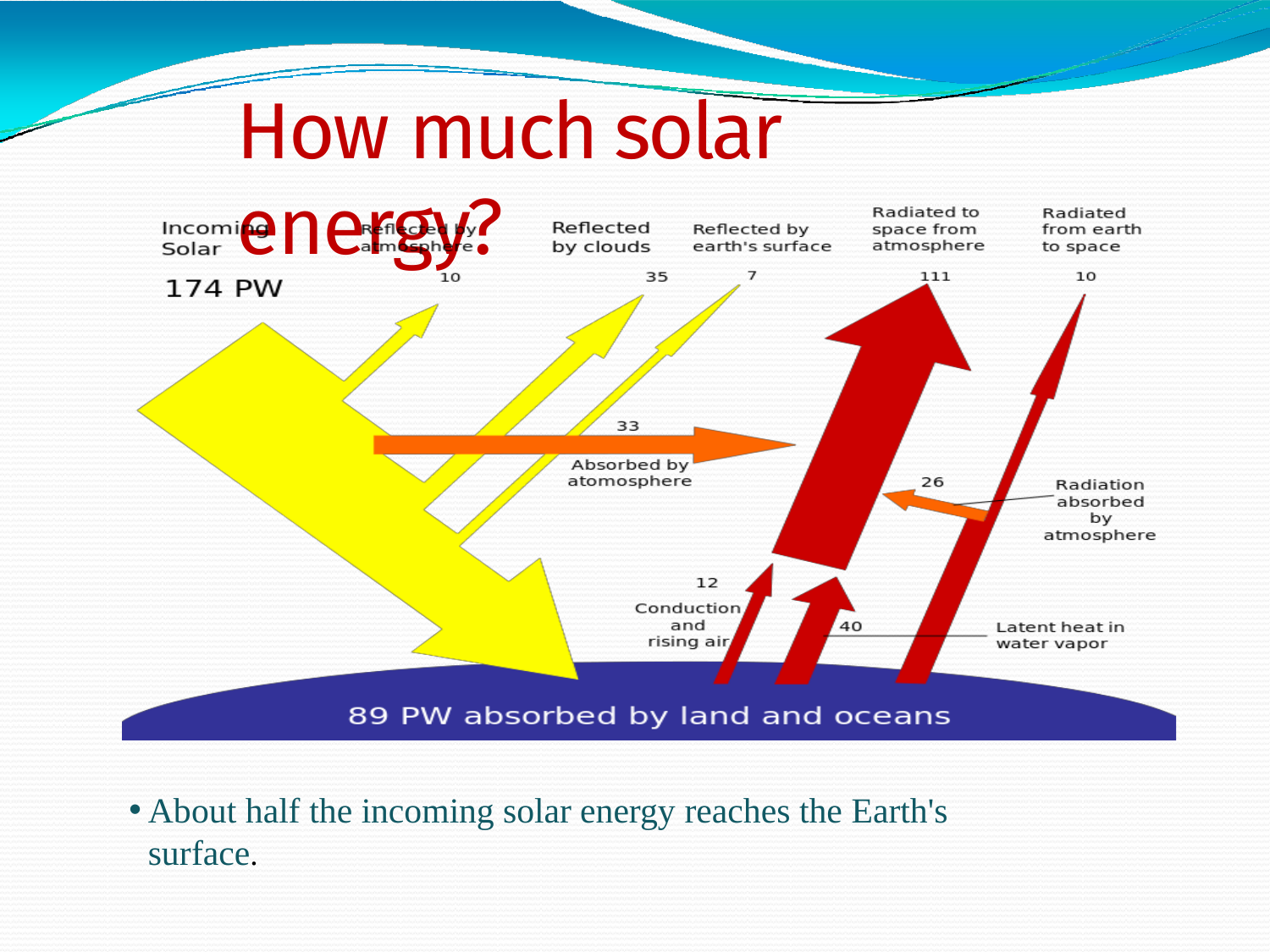

# How much solar energy?

About half the incoming solar energy reaches the Earth's surface.